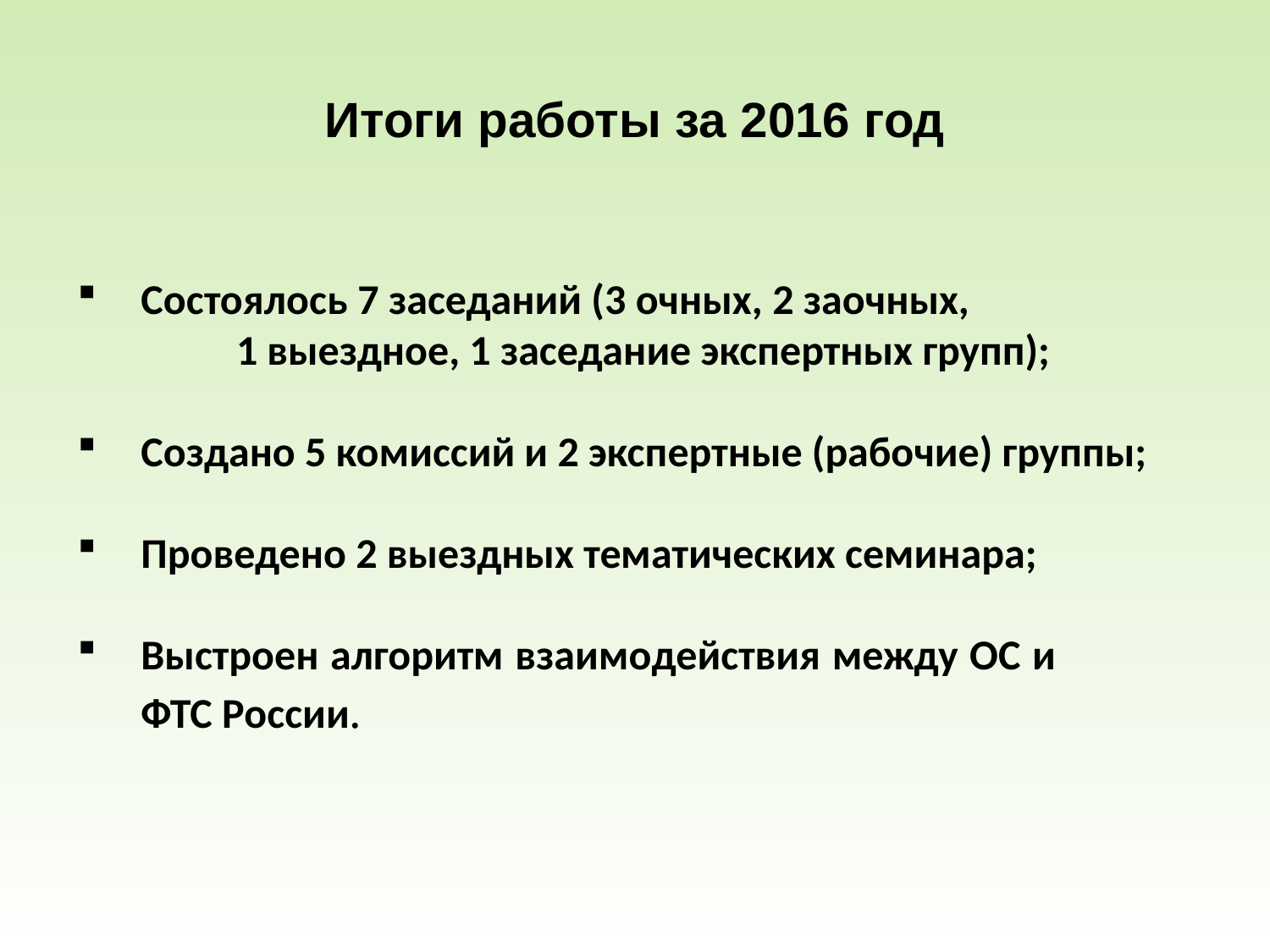

# Итоги работы за 2016 год
Состоялось 7 заседаний (3 очных, 2 заочных,                                 1 выездное, 1 заседание экспертных групп);

Создано 5 комиссий и 2 экспертные (рабочие) группы;

Проведено 2 выездных тематических семинара;

Выстроен алгоритм взаимодействия между ОС и            ФТС России.